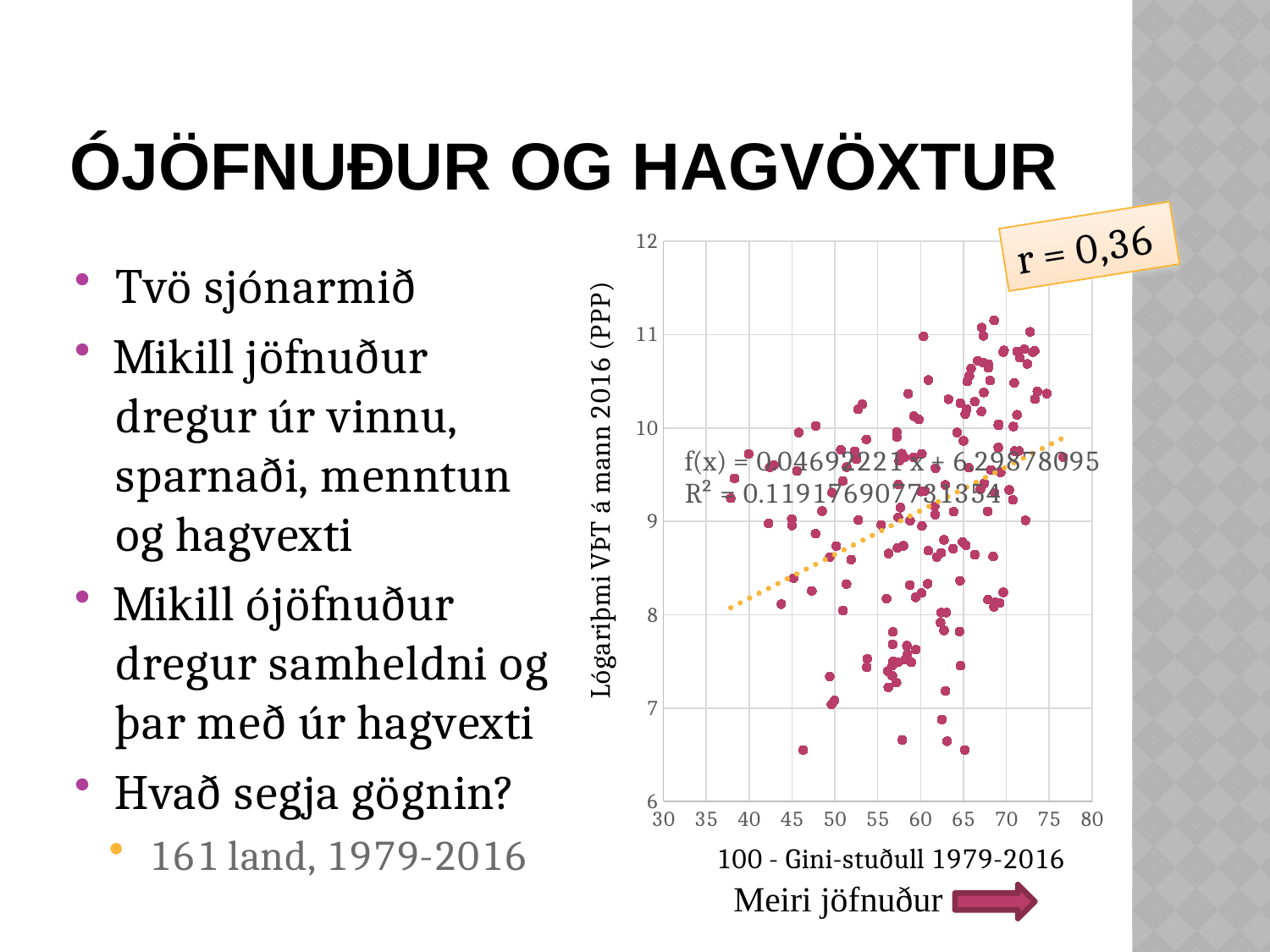

# Ójöfnuður og hagvöxtur
r = 0,36

### Chart

| Category |  |
|---|---|
Tvö sjónarmið
Mikill jöfnuður dregur úr vinnu, sparnaði, menntun og hagvexti
Mikill ójöfnuður dregur samheldni og þar með úr hagvexti
Hvað segja gögnin?
161 land, 1979-2016
Lógariþmi VÞT á mann 2016 (PPP)
100 - Gini-stuðull 1979-2016
Meiri jöfnuður